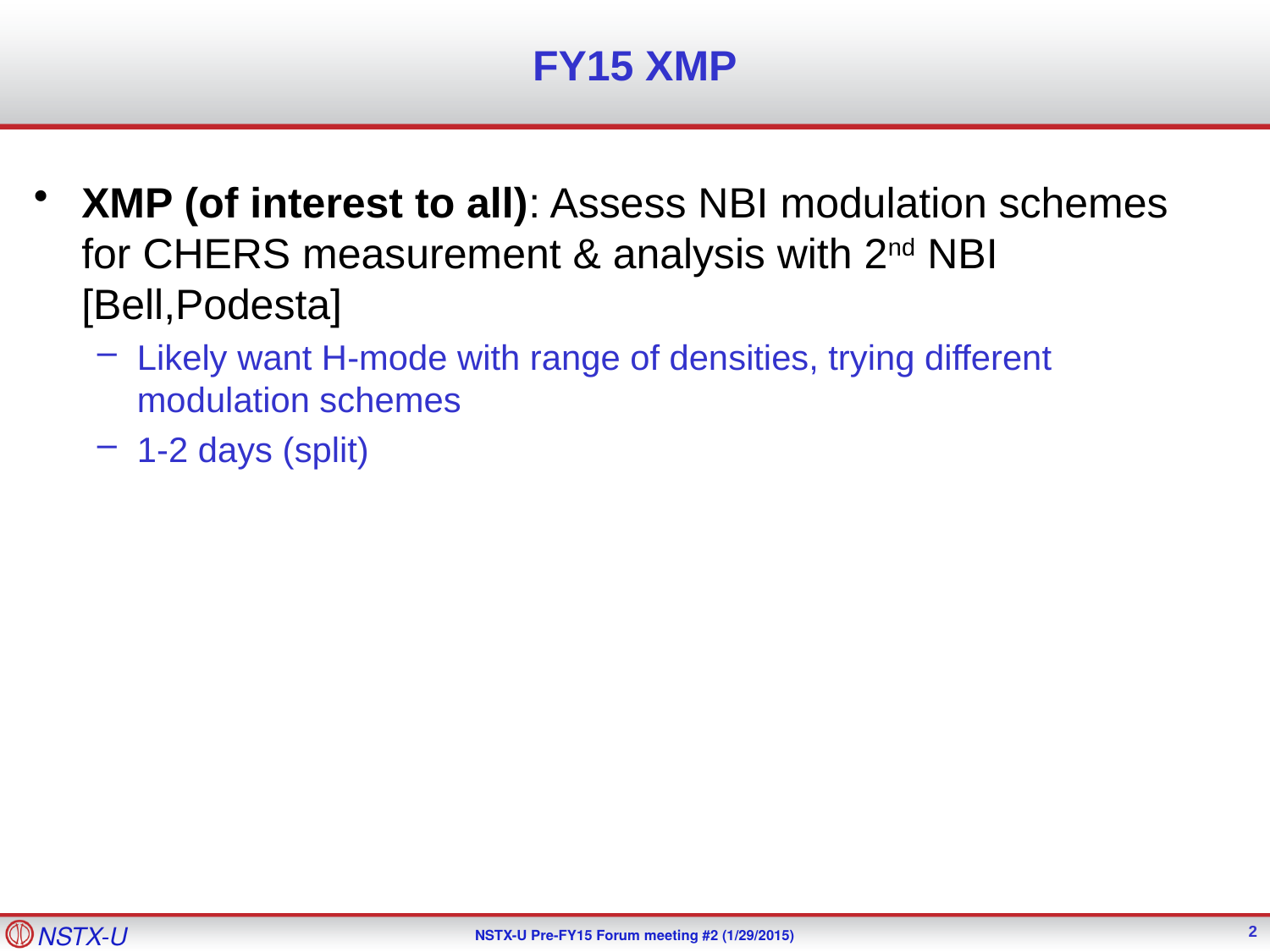

# FY15 XMP
XMP (of interest to all): Assess NBI modulation schemes for CHERS measurement & analysis with 2nd NBI [Bell,Podesta]
Likely want H-mode with range of densities, trying different modulation schemes
1-2 days (split)
2